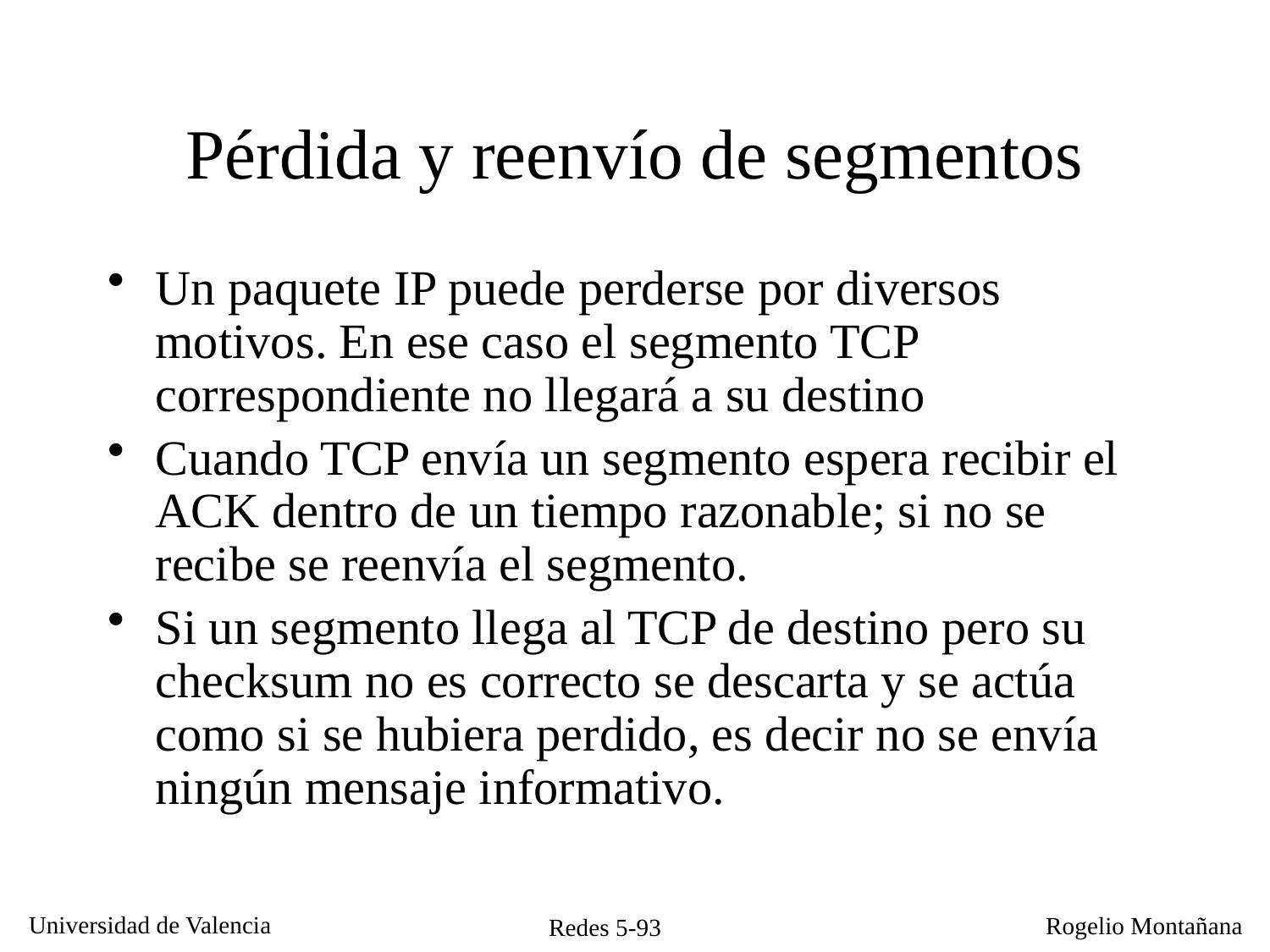

# Pérdida y reenvío de segmentos
Un paquete IP puede perderse por diversos motivos. En ese caso el segmento TCP correspondiente no llegará a su destino
Cuando TCP envía un segmento espera recibir el ACK dentro de un tiempo razonable; si no se recibe se reenvía el segmento.
Si un segmento llega al TCP de destino pero su checksum no es correcto se descarta y se actúa como si se hubiera perdido, es decir no se envía ningún mensaje informativo.